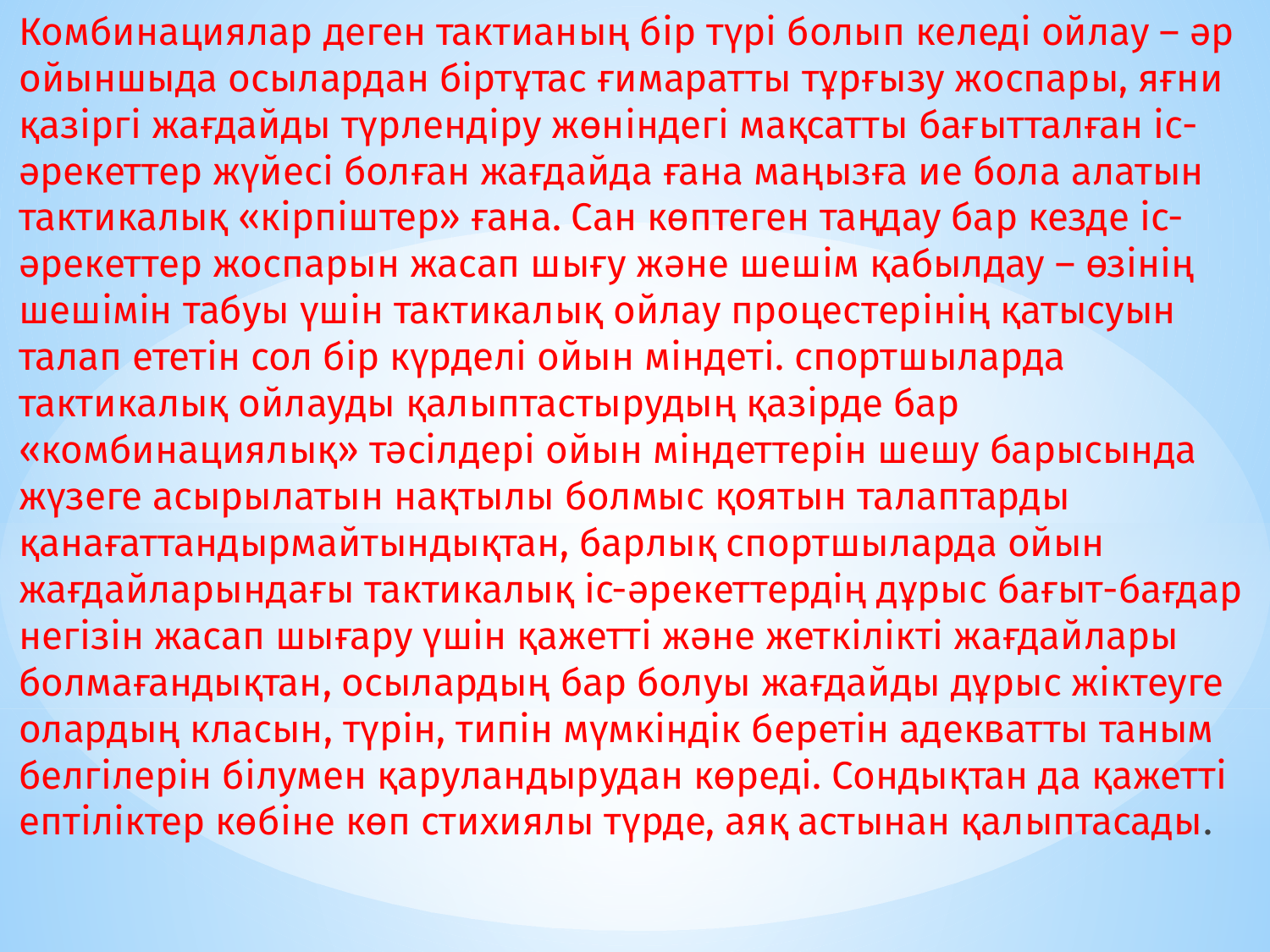

Комбинациялар деген тактианың бір түрі болып келеді ойлау – әр ойыншыда осылардан біртұтас ғимаратты тұрғызу жоспары, яғни қазіргі жағдайды түрлендіру жөніндегі мақсатты бағытталған іс-әрекеттер жүйесі болған жағдайда ғана маңызға ие бола алатын тактикалық «кірпіштер» ғана. Сан көптеген таңдау бар кезде іс-әрекеттер жоспарын жасап шығу және шешім қабылдау – өзінің шешімін табуы үшін тактикалық ойлау процестерінің қатысуын талап ететін сол бір күрделі ойын міндеті. спортшыларда тактикалық ойлауды қалыптастырудың қазірде бар «комбинациялық» тәсілдері ойын міндеттерін шешу барысында жүзеге асырылатын нақтылы болмыс қоятын талаптарды қанағаттандырмайтындықтан, барлық спортшыларда ойын жағдайларындағы тактикалық іс-әрекеттердің дұрыс бағыт-бағдар негізін жасап шығару үшін қажетті және жеткілікті жағдайлары болмағандықтан, осылардың бар болуы жағдайды дұрыс жіктеуге олардың класын, түрін, типін мүмкіндік беретін адекватты таным белгілерін білумен қаруландырудан көреді. Сондықтан да қажетті ептіліктер көбіне көп стихиялы түрде, аяқ астынан қалыптасады.